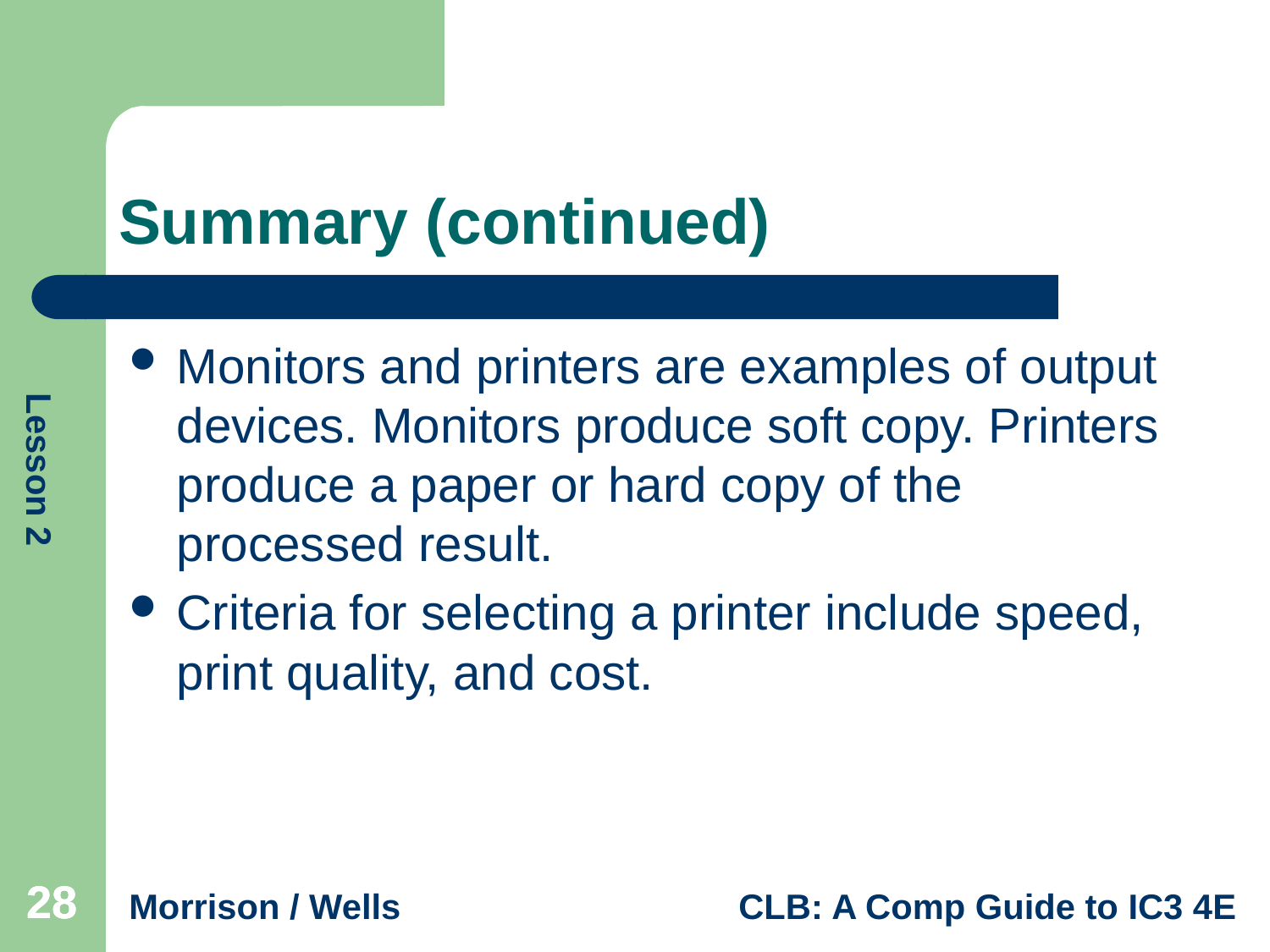

# Summary (continued)
Monitors and printers are examples of output devices. Monitors produce soft copy. Printers produce a paper or hard copy of the processed result.
Criteria for selecting a printer include speed, print quality, and cost.
28
28
28